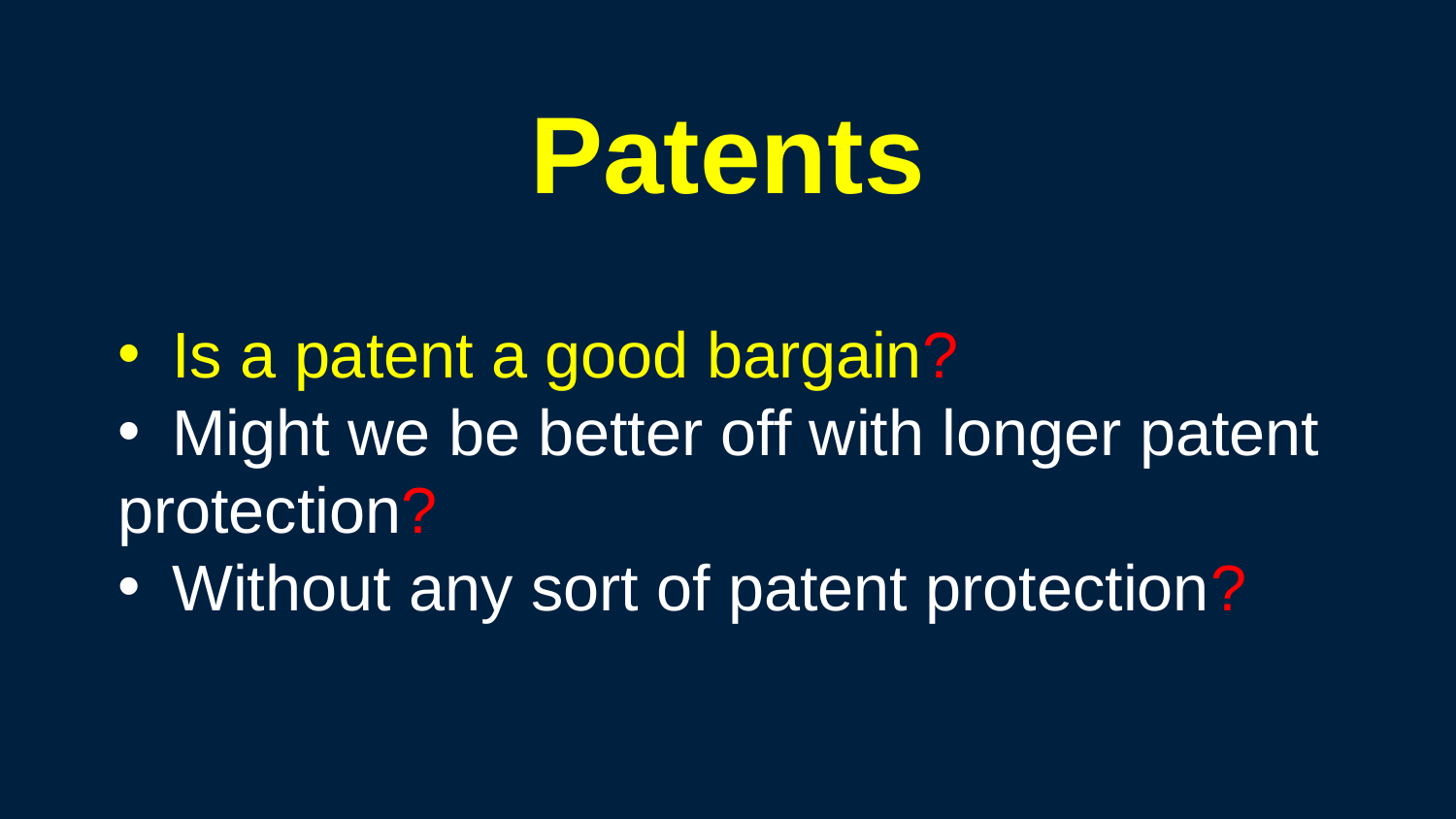

Patents
Is a patent a good bargain?
Might we be better off with longer patent
protection?
Without any sort of patent protection?